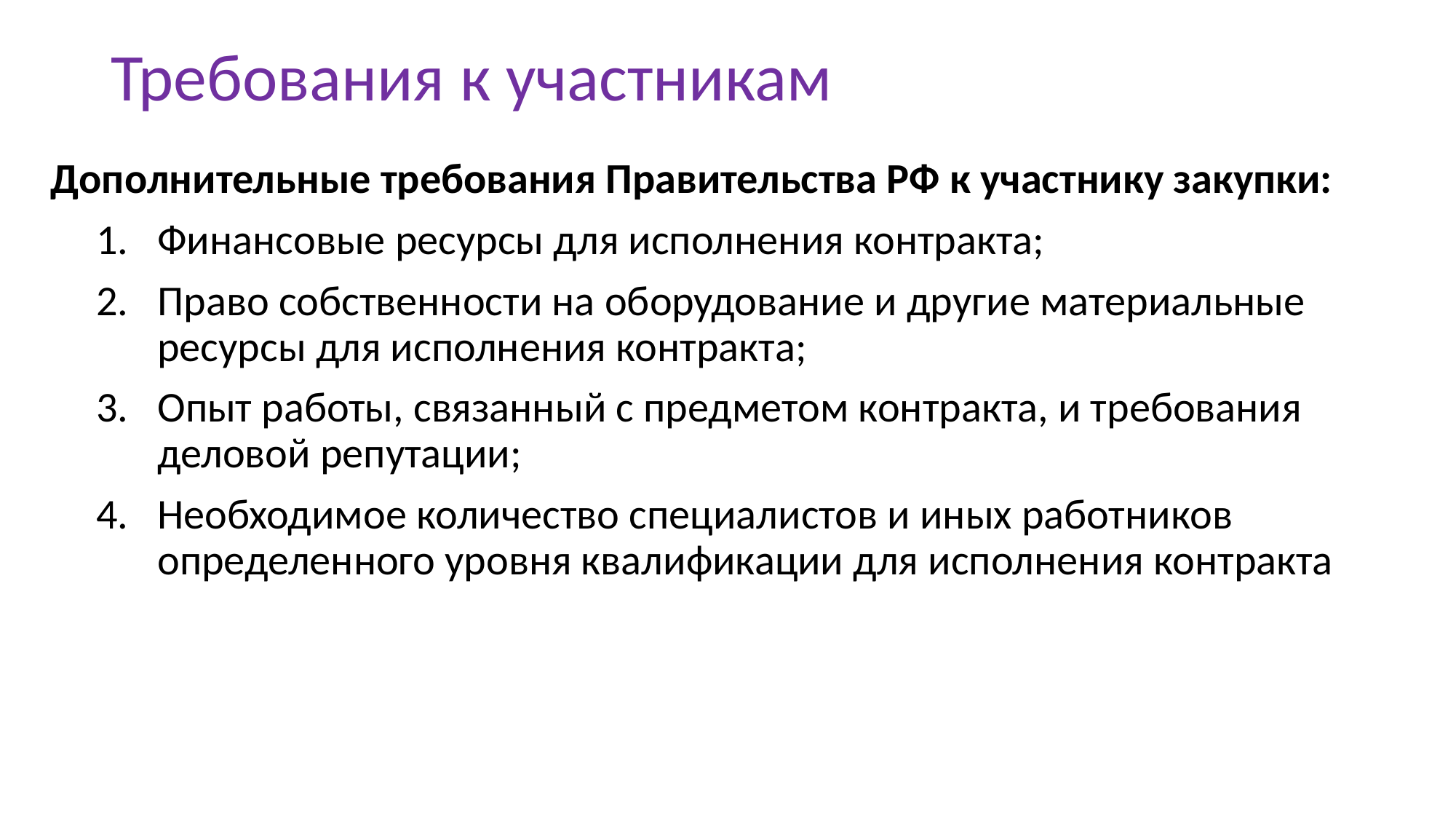

# Требования к участникам
Дополнительные требования Правительства РФ к участнику закупки:
Финансовые ресурсы для исполнения контракта;
Право собственности на оборудование и другие материальные ресурсы для исполнения контракта;
Опыт работы, связанный с предметом контракта, и требования деловой репутации;
Необходимое количество специалистов и иных работников определенного уровня квалификации для исполнения контракта